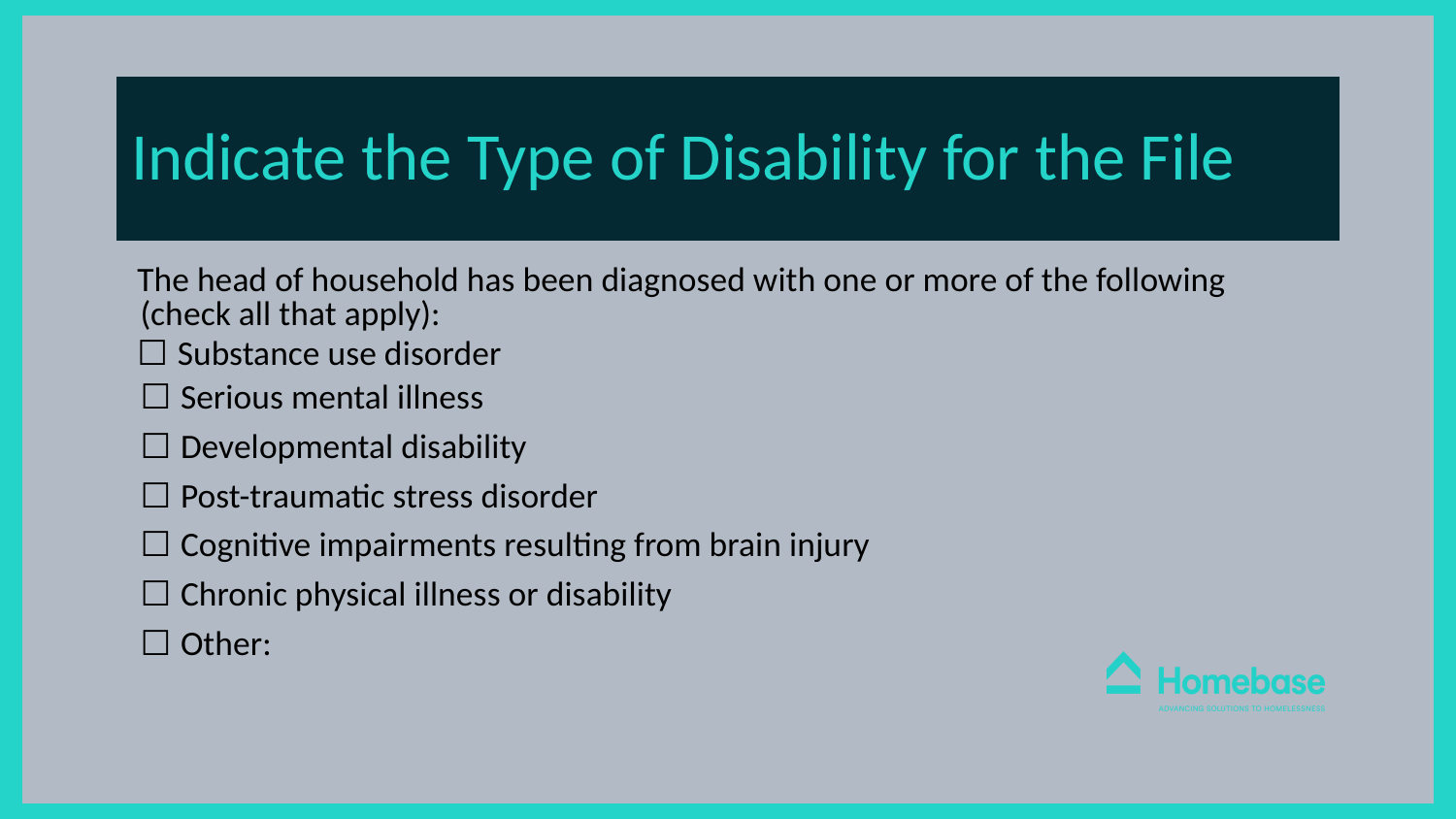

# Indicate the Type of Disability for the File
| The head of household has been diagnosed with one or more of the following (check all that apply):  ☐ Substance use disorder  ☐ Serious mental illness   ☐ Developmental disability   ☐ Post-traumatic stress disorder  ☐ Cognitive impairments resulting from brain injury  ☐ Chronic physical illness or disability  ☐ Other: |
| --- |